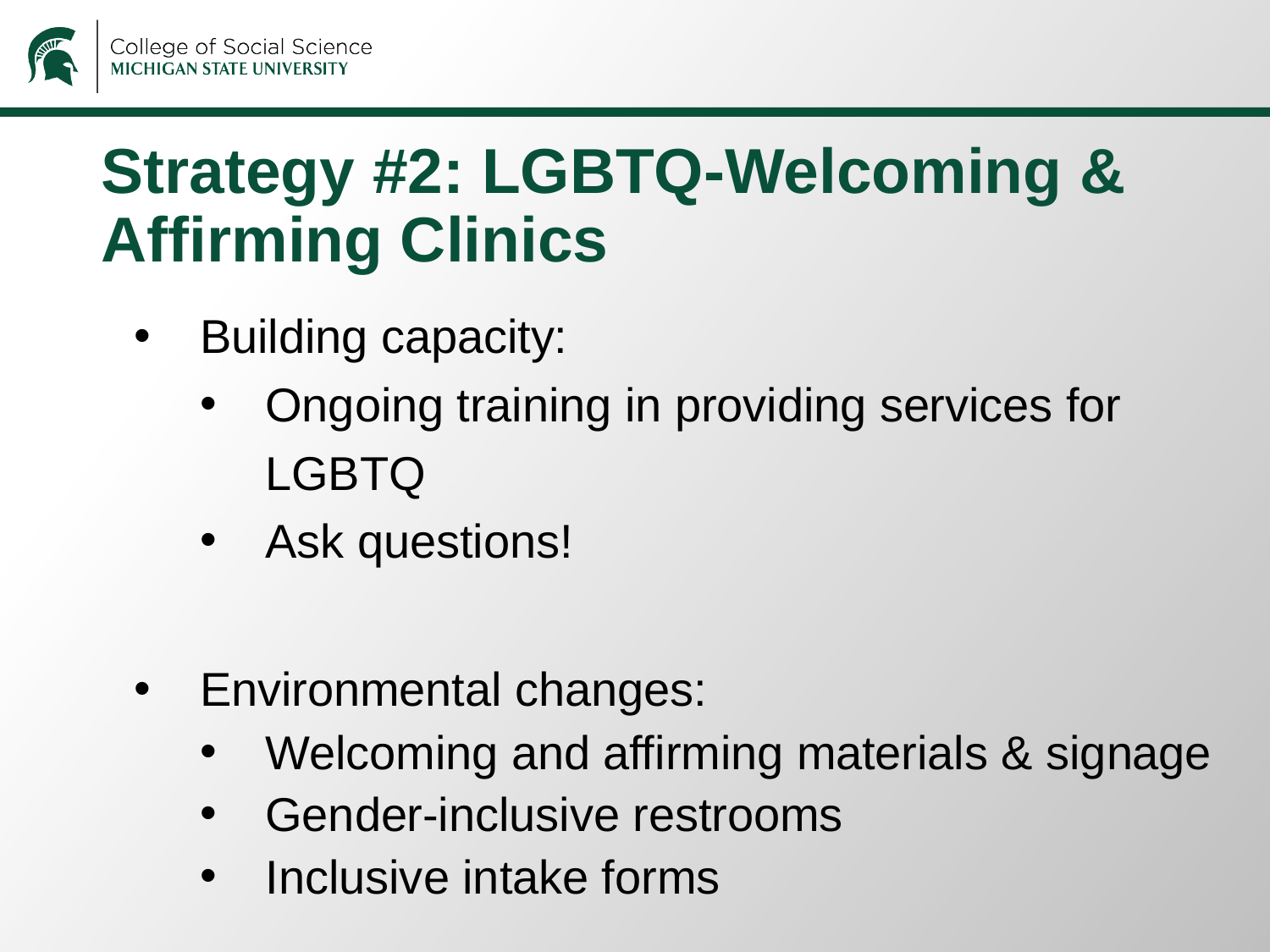

# Strategy #2: LGBTQ-Welcoming & Affirming Clinics
Building capacity:
Ongoing training in providing services for LGBTQ
Ask questions!

Environmental changes:
Welcoming and affirming materials & signage
Gender-inclusive restrooms
Inclusive intake forms